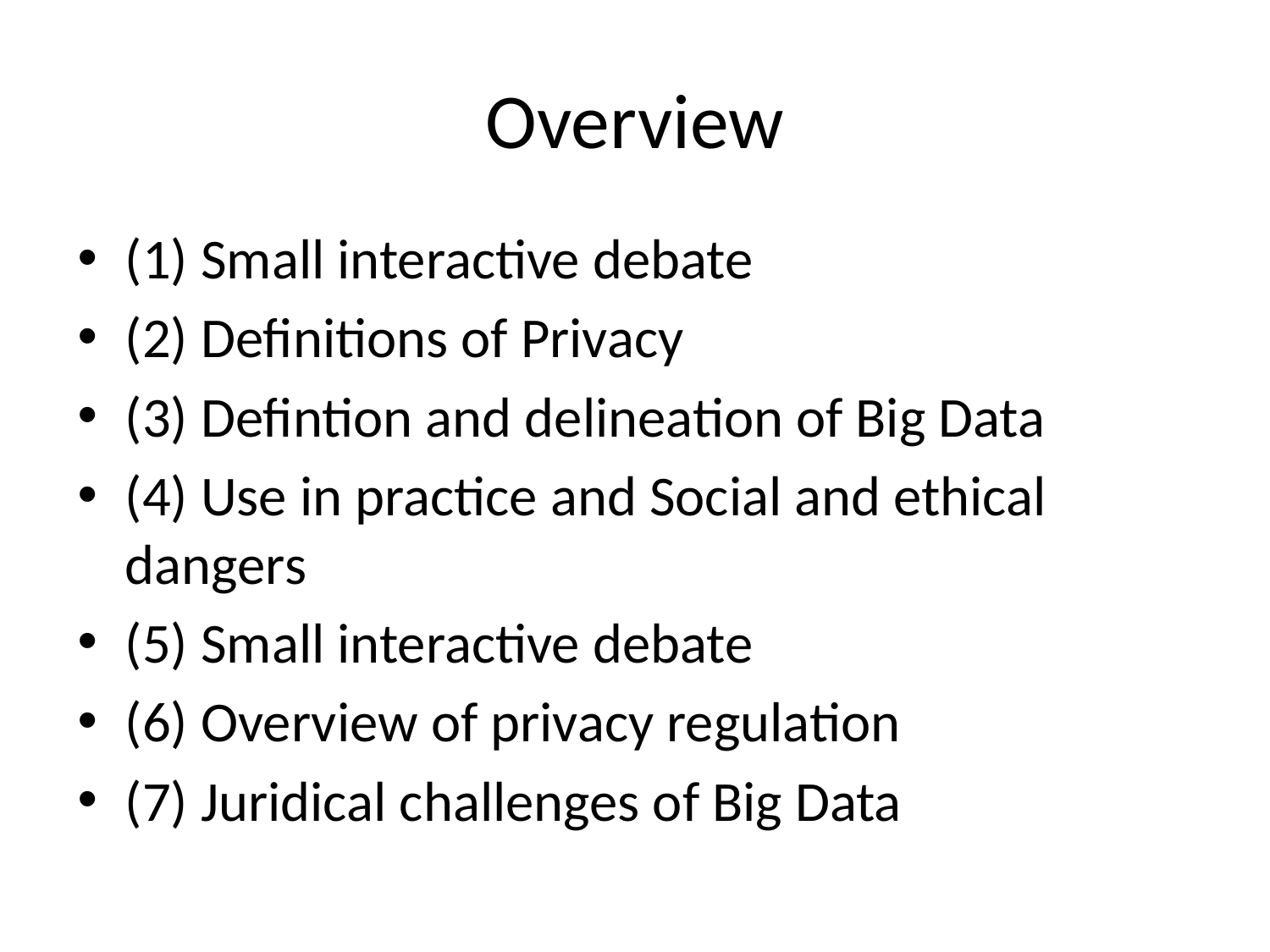

# Overview
(1) Small interactive debate
(2) Definitions of Privacy
(3) Defintion and delineation of Big Data
(4) Use in practice and Social and ethical dangers
(5) Small interactive debate
(6) Overview of privacy regulation
(7) Juridical challenges of Big Data